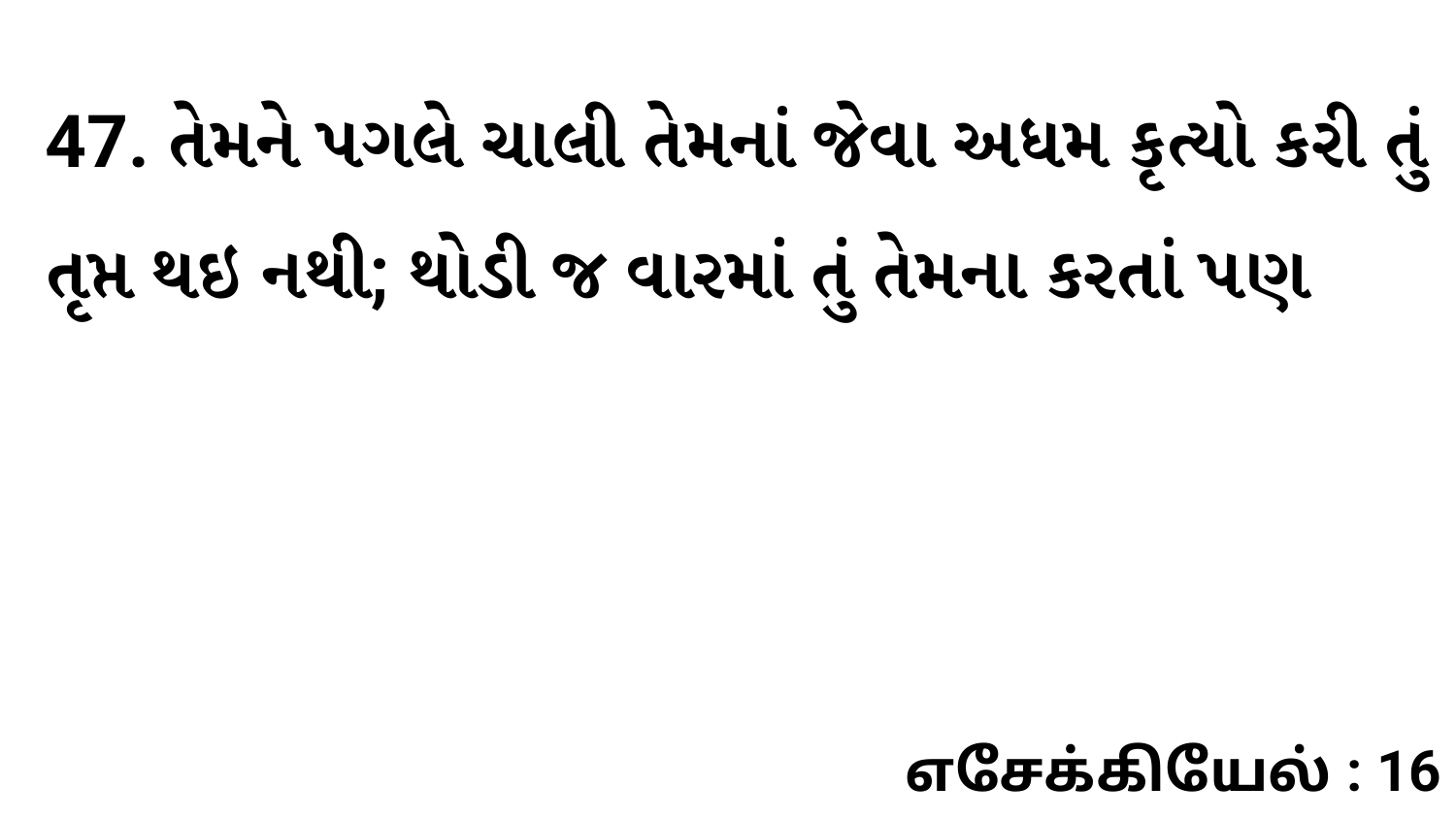

47. તેમને પગલે ચાલી તેમનાં જેવા અધમ કૃત્યો કરી તું તૃપ્ત થઇ નથી; થોડી જ વારમાં તું તેમના કરતાં પણ
எசேக்கியேல் : 16